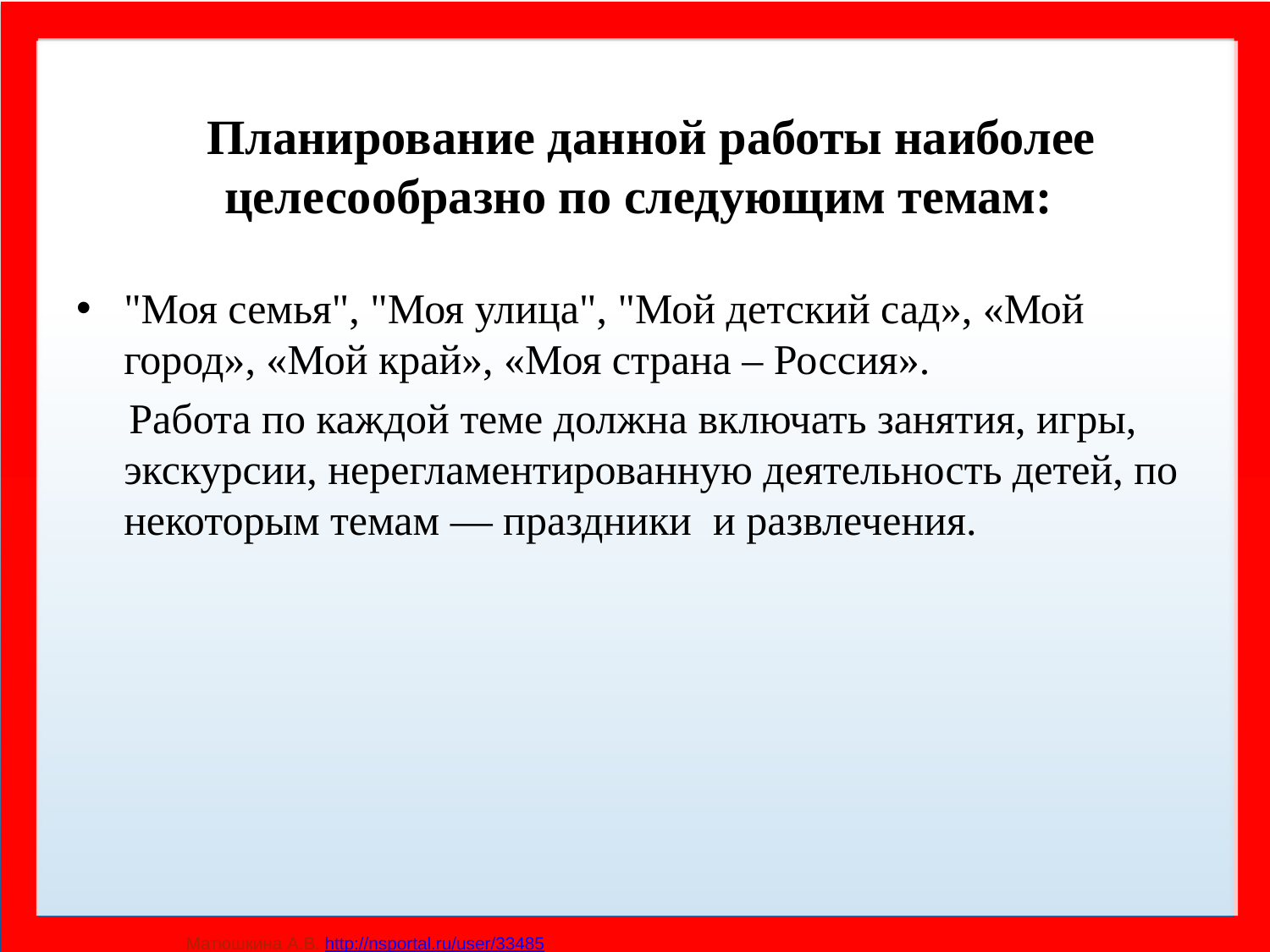

Планирование данной работы наиболее целесообразно по следующим темам:

"Моя семья", "Моя улица", "Мой детский сад», «Мой город», «Мой край», «Моя страна – Россия».
     Работа по каждой теме должна включать занятия, игры, экскурсии, нерегламентированную деятельность детей, по некоторым темам — праздники  и развлечения.